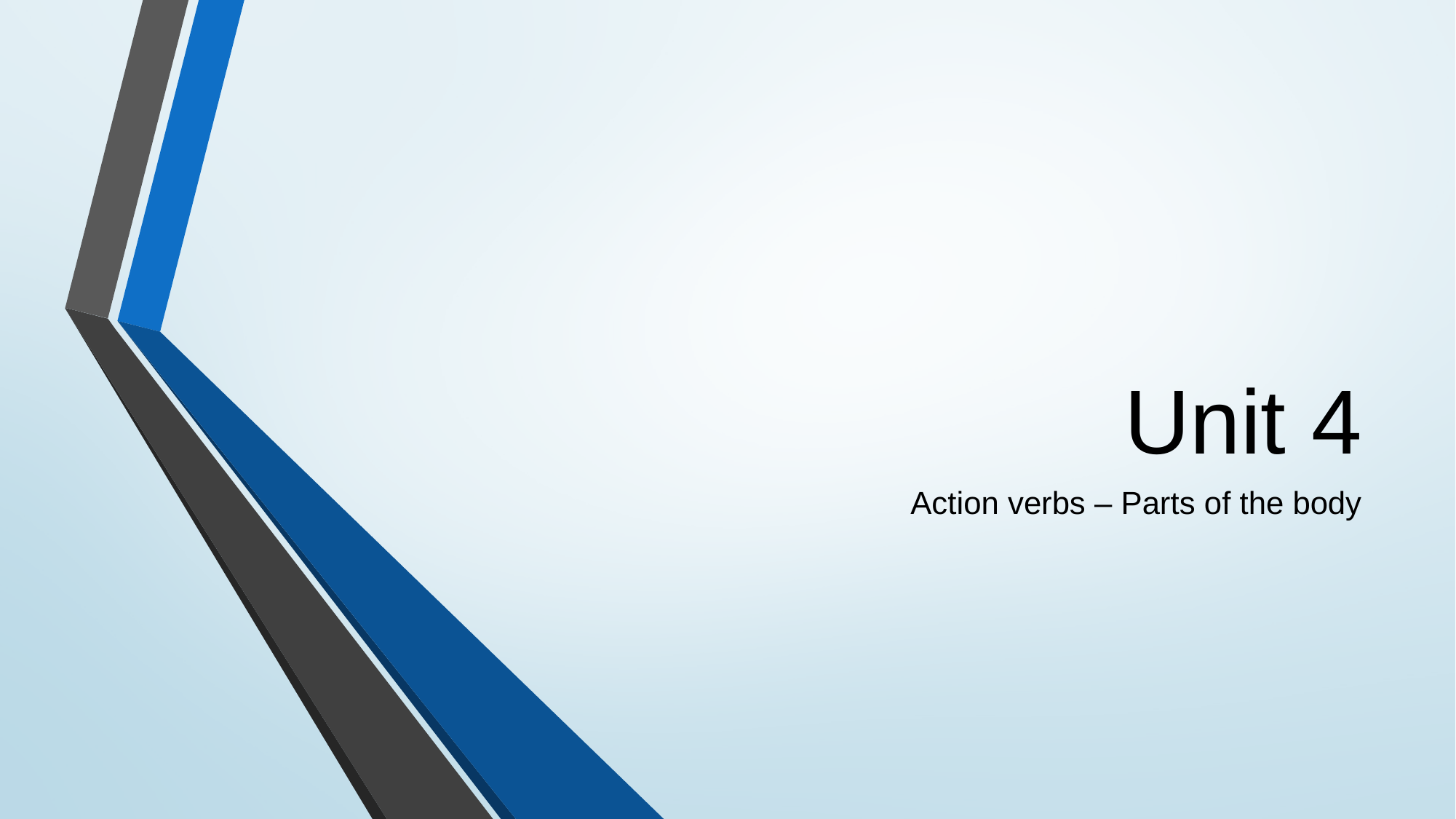

# Unit 4
Action verbs – Parts of the body